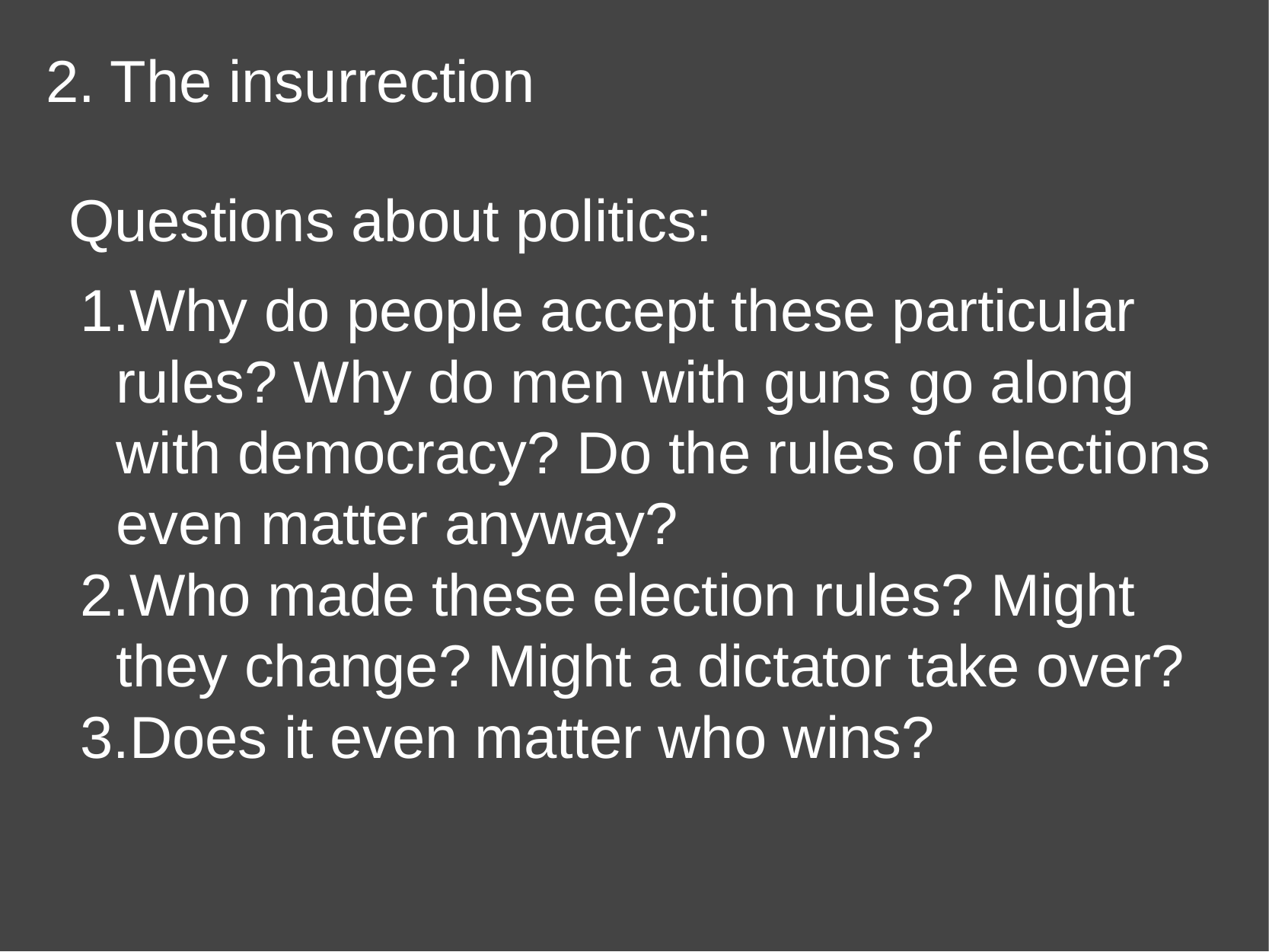

2. The insurrection

# Questions about politics:

Why do people accept these particular rules? Why do men with guns go along with democracy? Do the rules of elections even matter anyway?
Who made these election rules? Might they change? Might a dictator take over?
Does it even matter who wins?